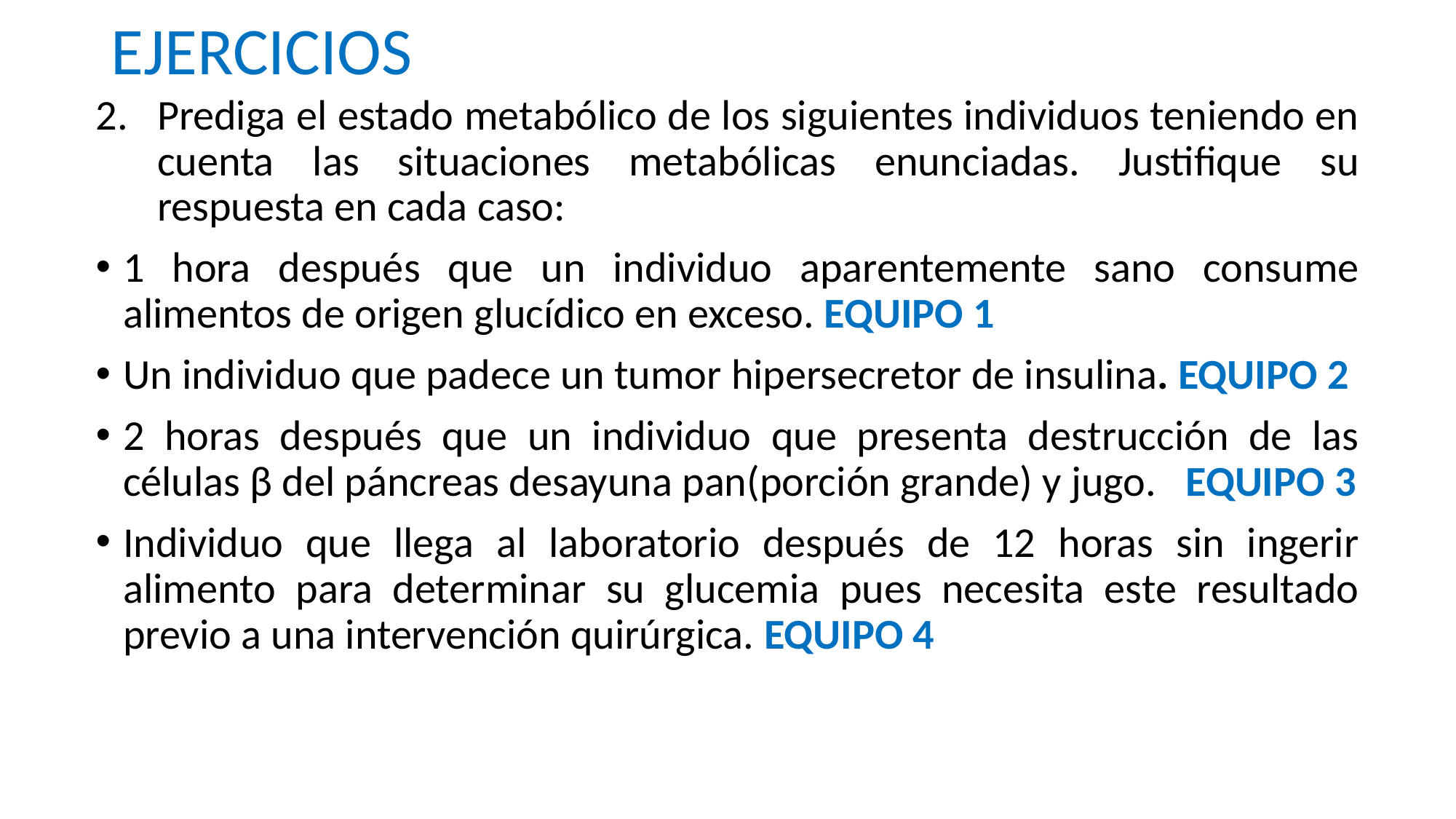

# EJERCICIOS
Prediga el estado metabólico de los siguientes individuos teniendo en cuenta las situaciones metabólicas enunciadas. Justifique su respuesta en cada caso:
1 hora después que un individuo aparentemente sano consume alimentos de origen glucídico en exceso. EQUIPO 1
Un individuo que padece un tumor hipersecretor de insulina. EQUIPO 2
2 horas después que un individuo que presenta destrucción de las células β del páncreas desayuna pan(porción grande) y jugo.   EQUIPO 3
Individuo que llega al laboratorio después de 12 horas sin ingerir alimento para determinar su glucemia pues necesita este resultado previo a una intervención quirúrgica. EQUIPO 4